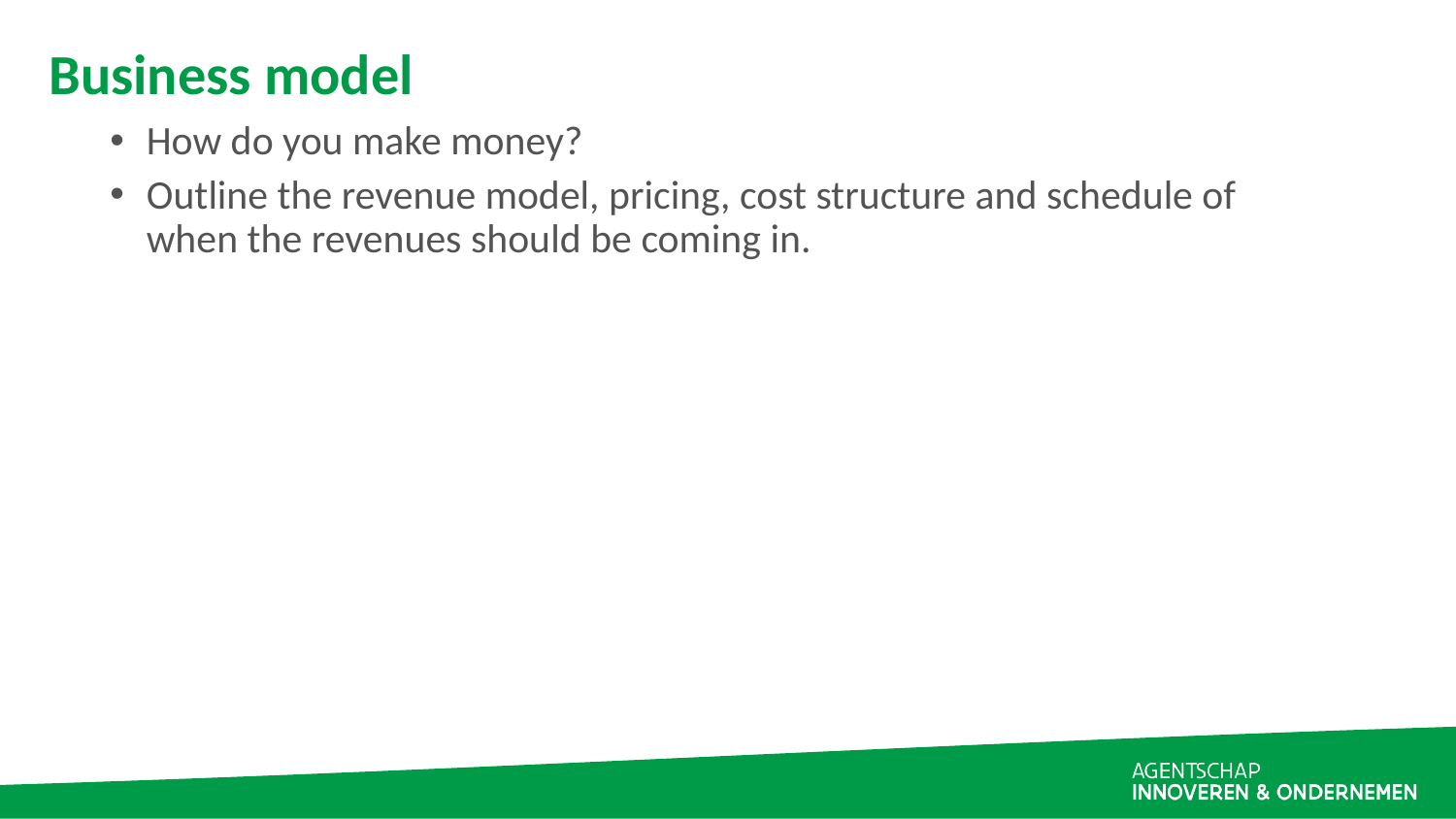

# Business model
How do you make money?
Outline the revenue model, pricing, cost structure and schedule of when the revenues should be coming in.